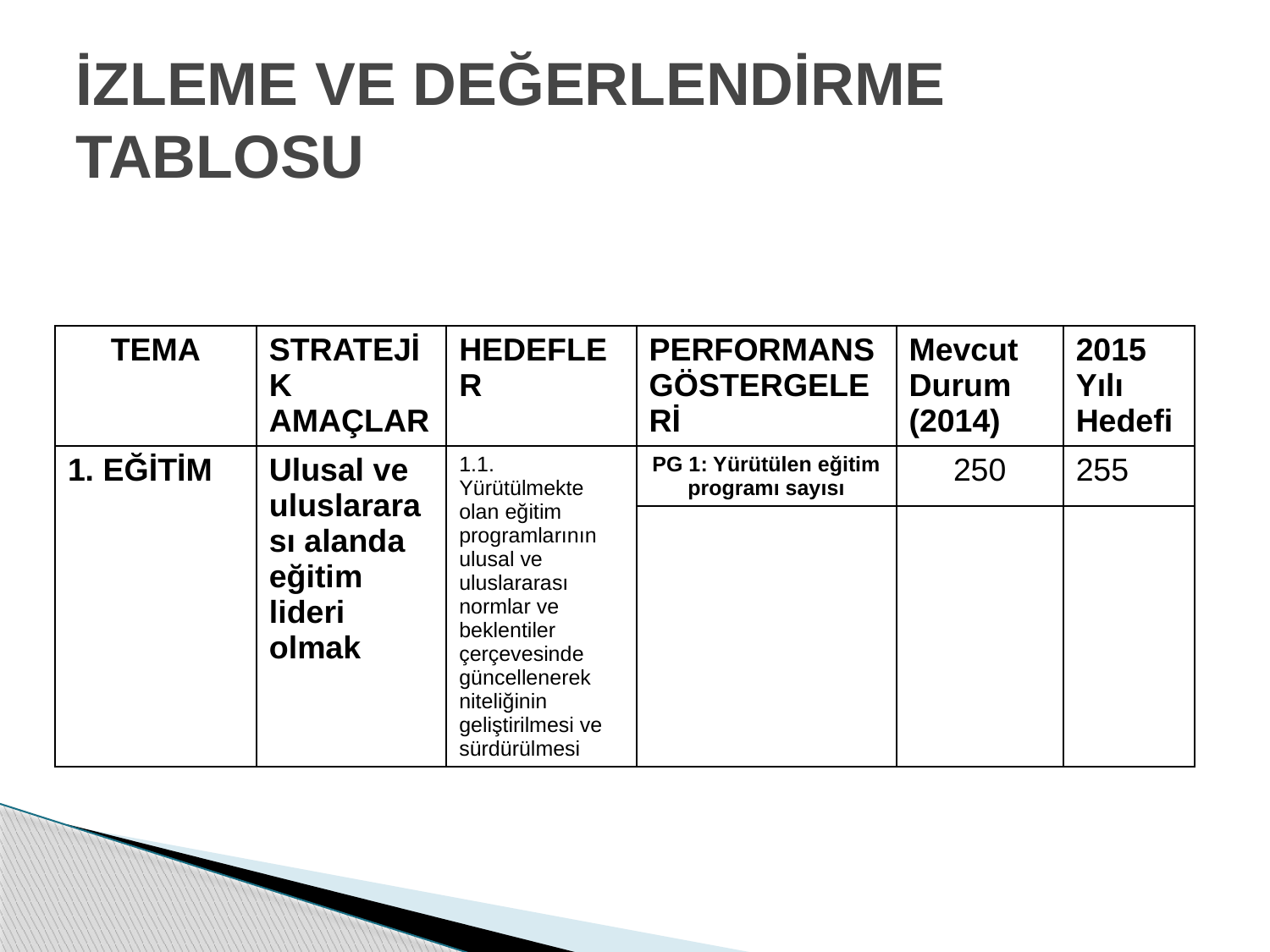

# İZLEME VE DEĞERLENDİRME TABLOSU
| TEMA | STRATEJİK AMAÇLAR | HEDEFLER | PERFORMANS GÖSTERGELERİ | Mevcut Durum (2014) | 2015 Yılı Hedefi |
| --- | --- | --- | --- | --- | --- |
| 1. EĞİTİM | Ulusal ve uluslararası alanda eğitim lideri olmak | 1.1. Yürütülmekte olan eğitim programlarının ulusal ve uluslararası normlar ve beklentiler çerçevesinde güncellenerek niteliğinin geliştirilmesi ve sürdürülmesi | PG 1: Yürütülen eğitim programı sayısı | 250 | 255 |
|  |  |  |  |  |  |